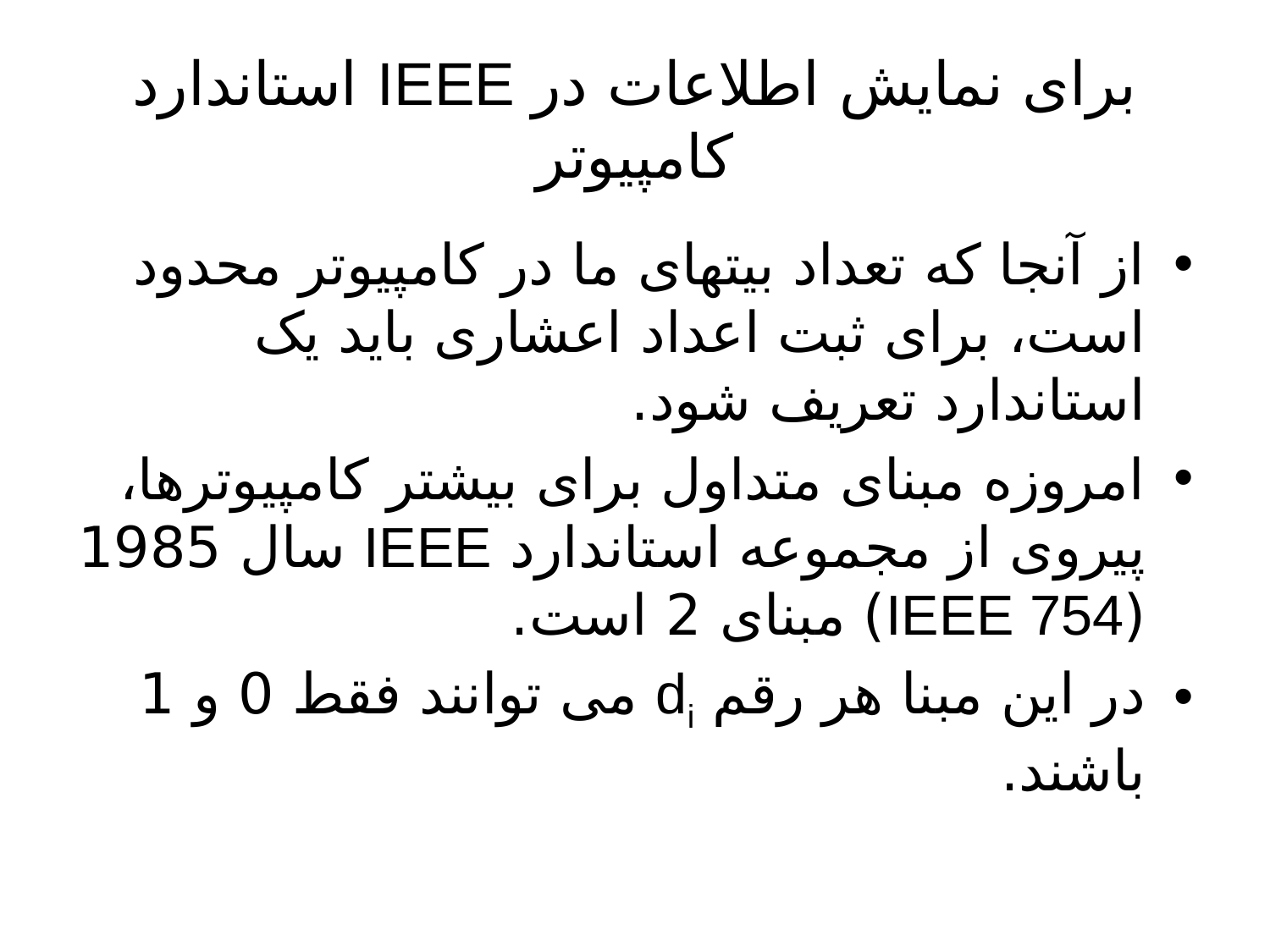

# استاندارد IEEE برای نمایش اطلاعات در کامپیوتر
از آنجا که تعداد بیتهای ما در کامپیوتر محدود است، برای ثبت اعداد اعشاری باید یک استاندارد تعریف شود.
امروزه مبنای متداول برای بیشتر کامپیوترها، پیروی از مجموعه استاندارد IEEE سال 1985 (IEEE 754) مبنای 2 است.
در این مبنا هر رقم di می توانند فقط 0 و 1 باشند.